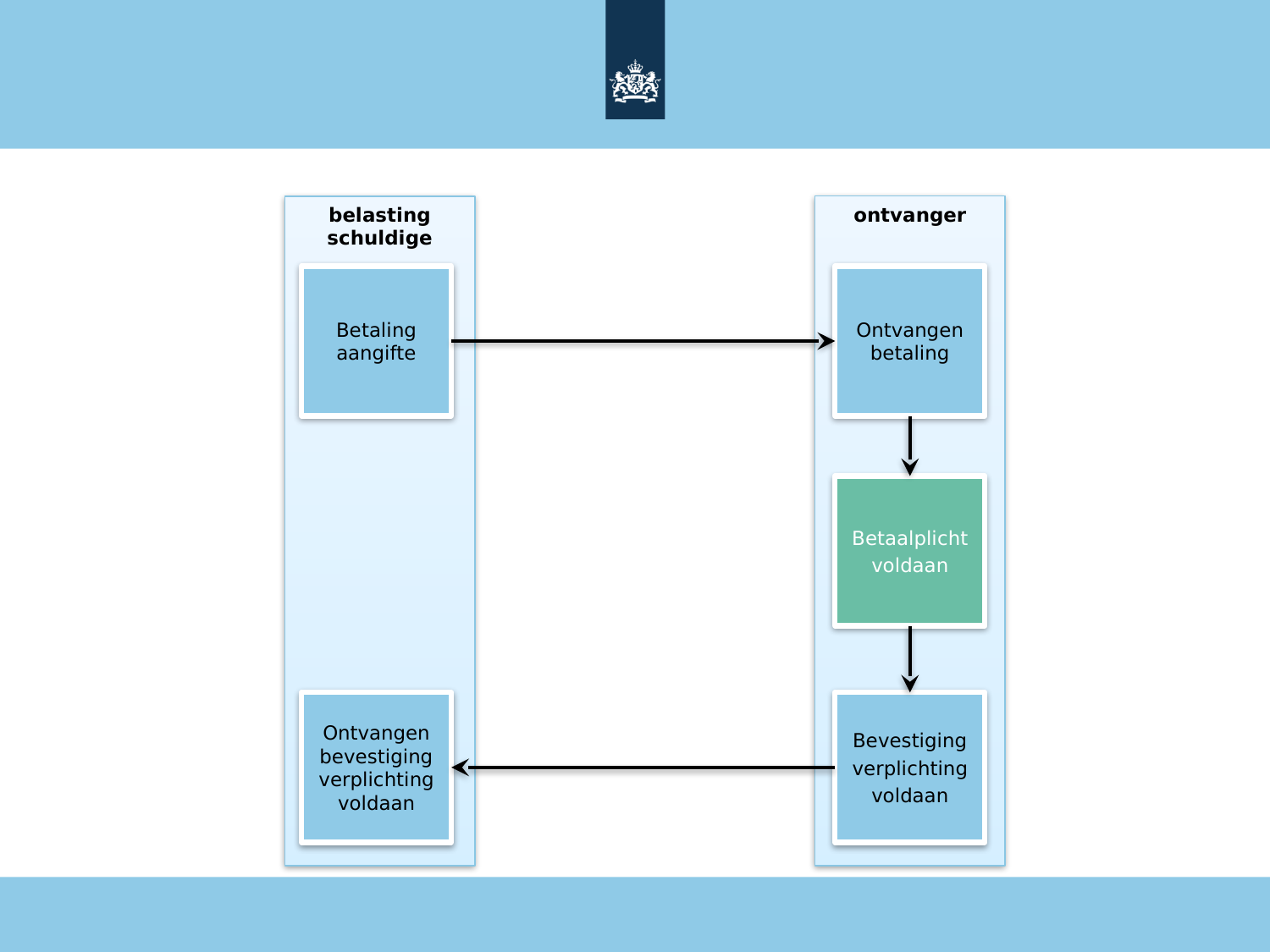

ontvanger
belasting schuldige
Betaling aangifte
Ontvangen betaling
Betaalplicht
voldaan
Ontvangen bevestiging verplichtingvoldaan
Bevestiging
verplichting
voldaan